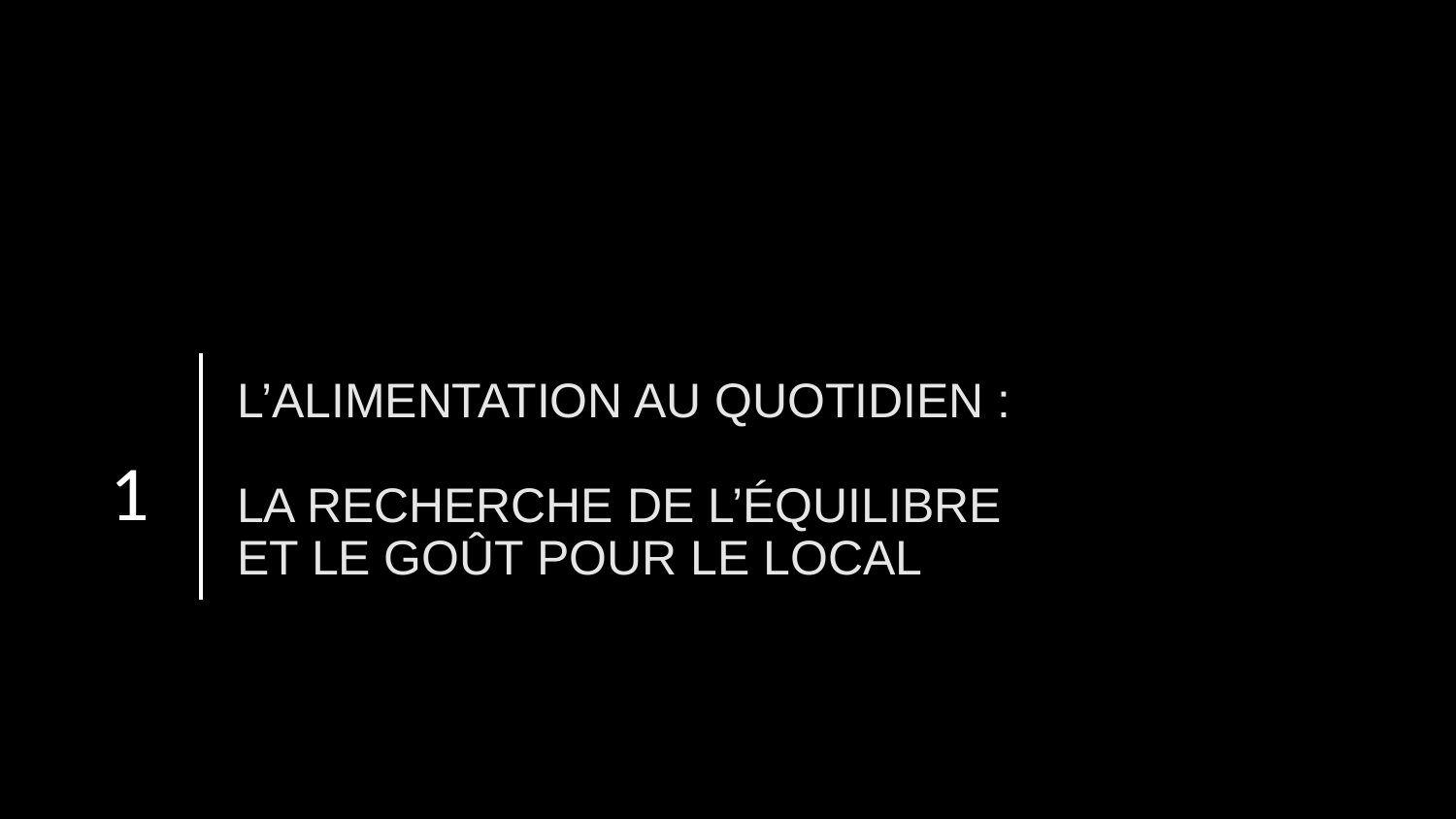

# L’alimentation au quotidien : la recherche de l’équilibre et le goût pour le local
1